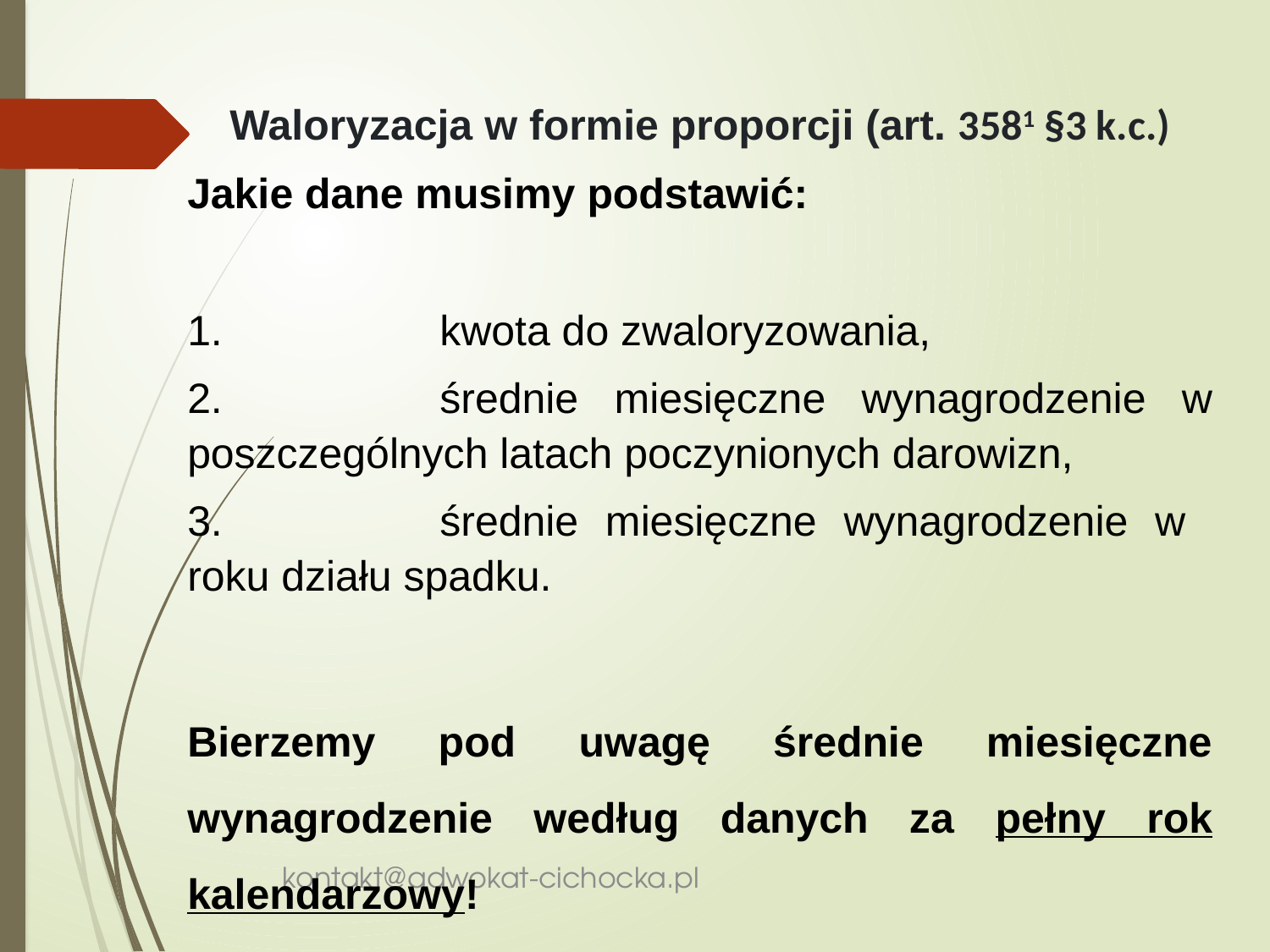

Waloryzacja w formie proporcji (art. 3581 §3 k.c.)
Jakie dane musimy podstawić:

1.	kwota do zwaloryzowania,
2.	średnie miesięczne wynagrodzenie w poszczególnych latach poczynionych darowizn,
3.	średnie miesięczne wynagrodzenie w  roku działu spadku.

Bierzemy pod uwagę średnie miesięczne wynagrodzenie według danych za pełny rok kalendarzowy!
kontakt@adwokat-cichocka.pl